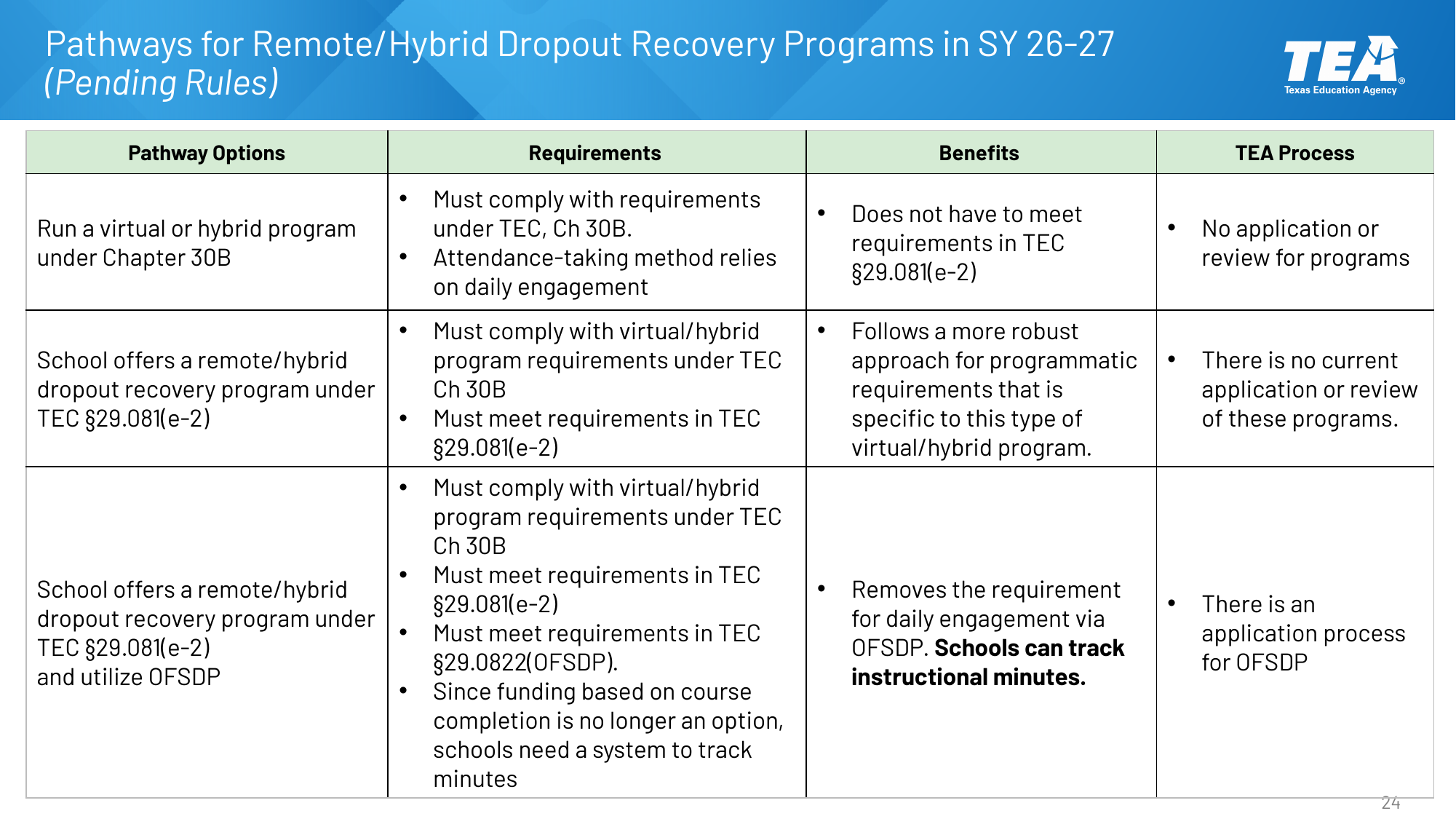

# Pathways for Remote/Hybrid Dropout Recovery Programs in SY 26-27 (Pending Rules)
| Pathway Options | Requirements | Benefits | TEA Process |
| --- | --- | --- | --- |
| Run a virtual or hybrid program under Chapter 30B | Must comply with requirements under TEC, Ch 30B. Attendance-taking method relies on daily engagement | Does not have to meet requirements in TEC §29.081(e-2) | No application or review for programs |
| School offers a remote/hybrid dropout recovery program under TEC §29.081(e-2) | Must comply with virtual/hybrid program requirements under TEC Ch 30B Must meet requirements in TEC §29.081(e-2) | Follows a more robust approach for programmatic requirements that is specific to this type of virtual/hybrid program. | There is no current application or review of these programs. |
| School offers a remote/hybrid dropout recovery program under TEC §29.081(e-2) and utilize OFSDP | Must comply with virtual/hybrid program requirements under TEC Ch 30B Must meet requirements in TEC §29.081(e-2) Must meet requirements in TEC §29.0822(OFSDP). Since funding based on course completion is no longer an option, schools need a system to track minutes | Removes the requirement for daily engagement via OFSDP. Schools can track instructional minutes. | There is an application process for OFSDP |
24